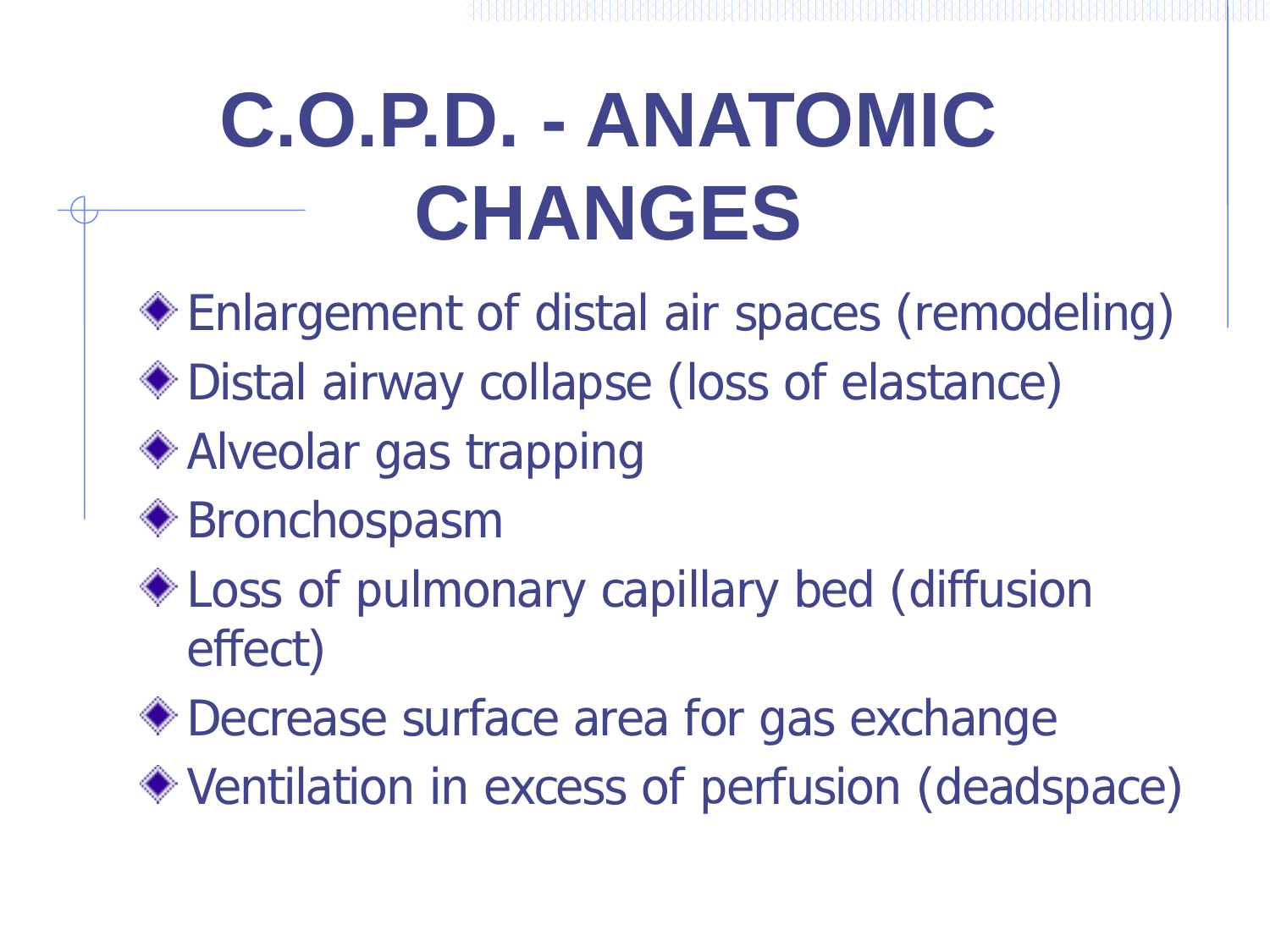

C.O.P.D. - ANATOMIC CHANGES
Enlargement of distal air spaces (remodeling)
Distal airway collapse (loss of elastance)
Alveolar gas trapping
Bronchospasm
Loss of pulmonary capillary bed (diffusion effect)
Decrease surface area for gas exchange
Ventilation in excess of perfusion (deadspace)